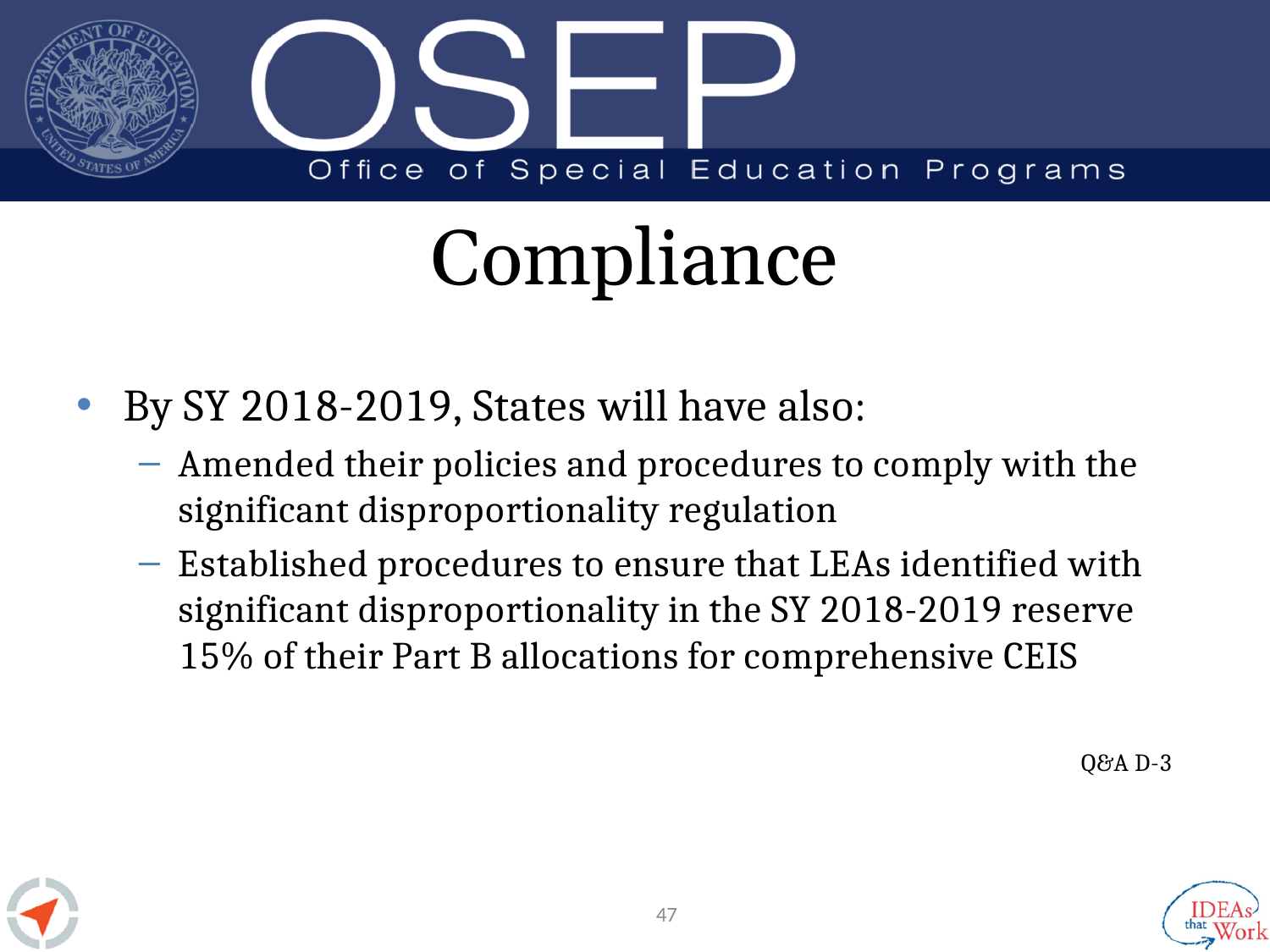

# Compliance
By SY 2018-2019, States will have also:
Amended their policies and procedures to comply with the significant disproportionality regulation
Established procedures to ensure that LEAs identified with significant disproportionality in the SY 2018-2019 reserve 15% of their Part B allocations for comprehensive CEIS
Q&A D-3
47